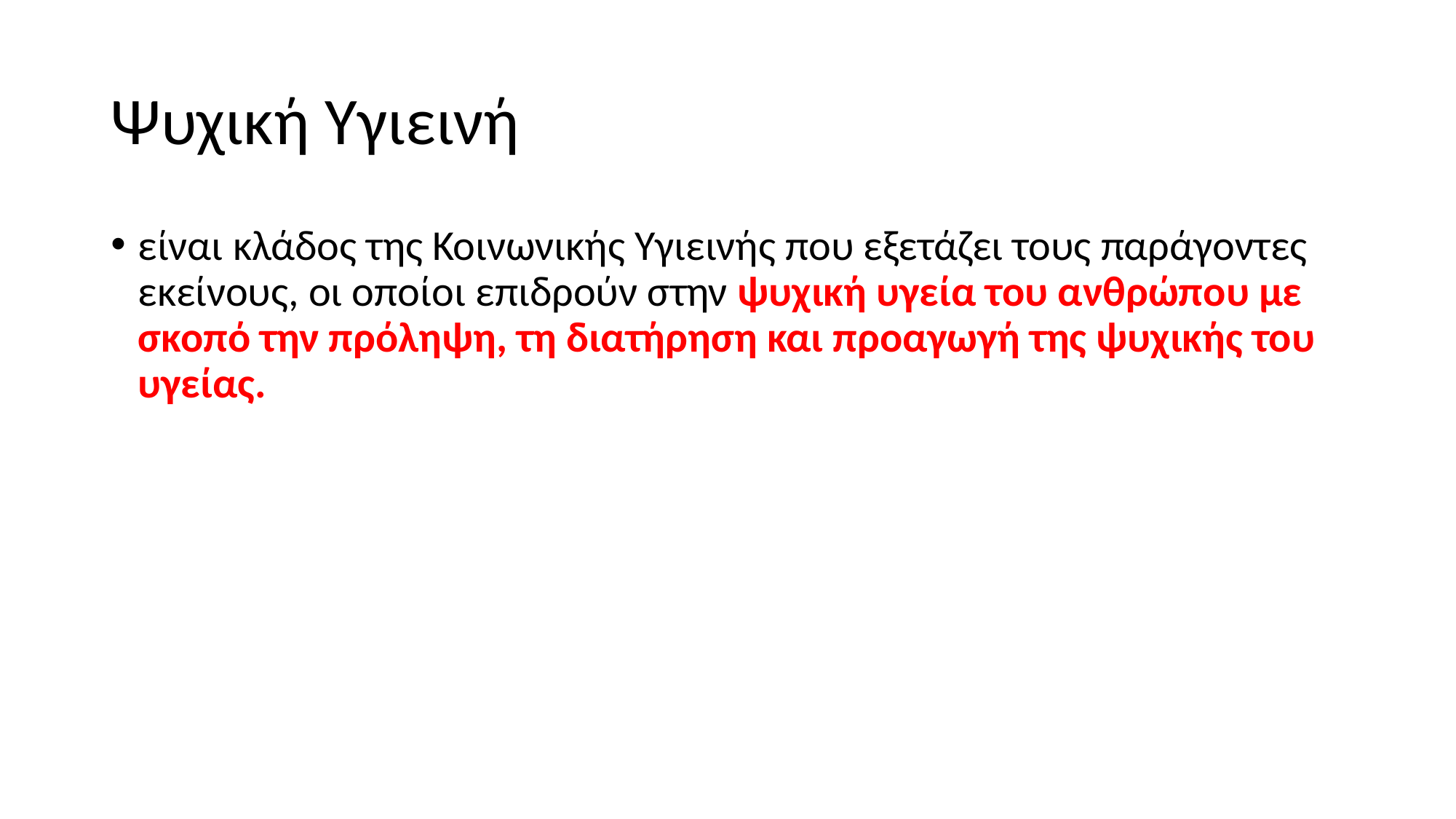

# Ψυχική Υγιεινή
είναι κλάδος της Κοινωνικής Υγιεινής που εξετάζει τους παράγοντες εκείνους, οι οποίοι επιδρούν στην ψυχική υγεία του ανθρώπου με σκοπό την πρόληψη, τη διατήρηση και προαγωγή της ψυχικής του υγείας.